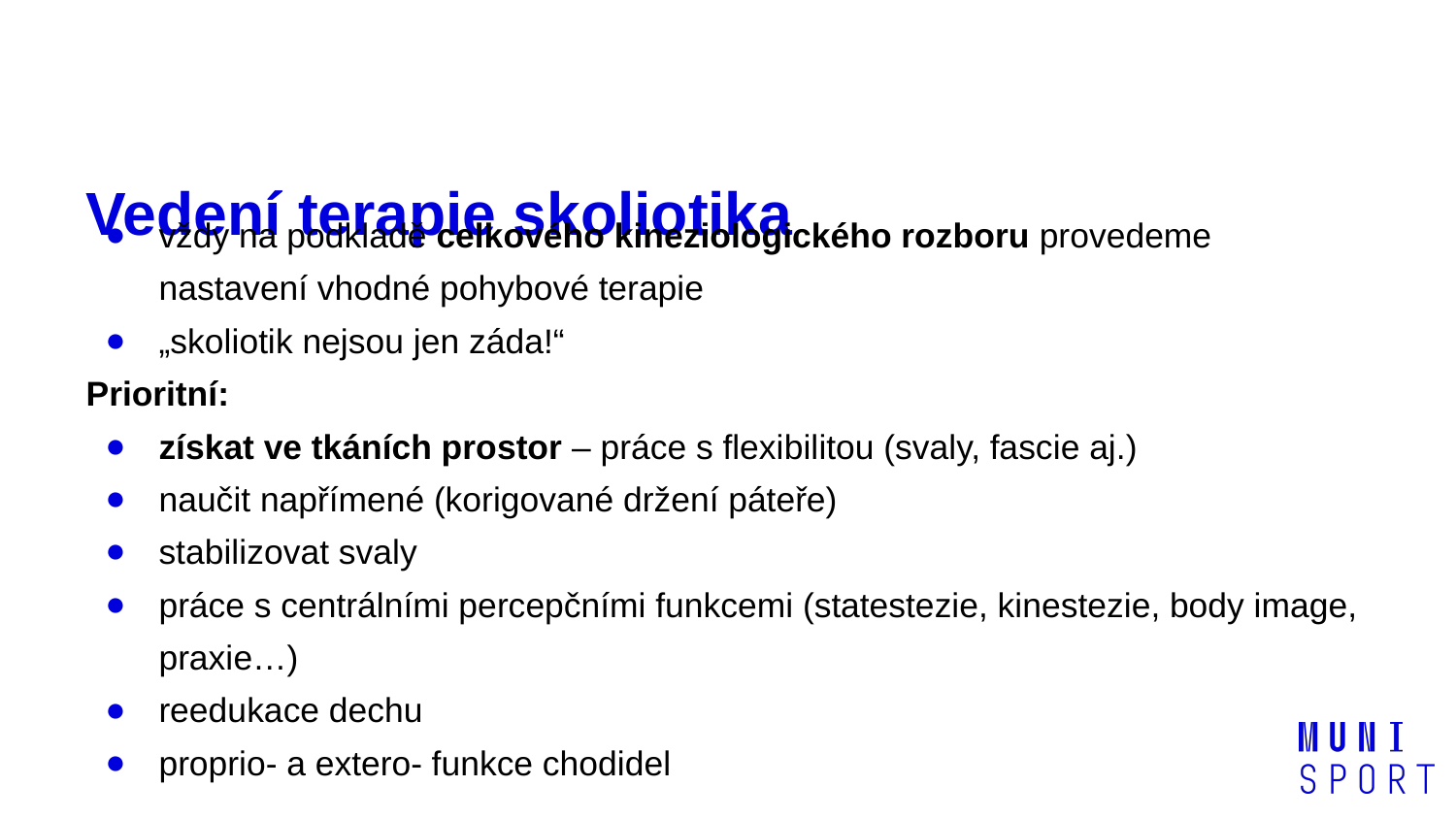

# Vedení terapie skoliotika
vždy na podkladě celkového kineziologického rozboru provedeme nastavení vhodné pohybové terapie
„skoliotik nejsou jen záda!“
Prioritní:
získat ve tkáních prostor – práce s flexibilitou (svaly, fascie aj.)
naučit napřímené (korigované držení páteře)
stabilizovat svaly
práce s centrálními percepčními funkcemi (statestezie, kinestezie, body image, praxie…)
reedukace dechu
proprio- a extero- funkce chodidel